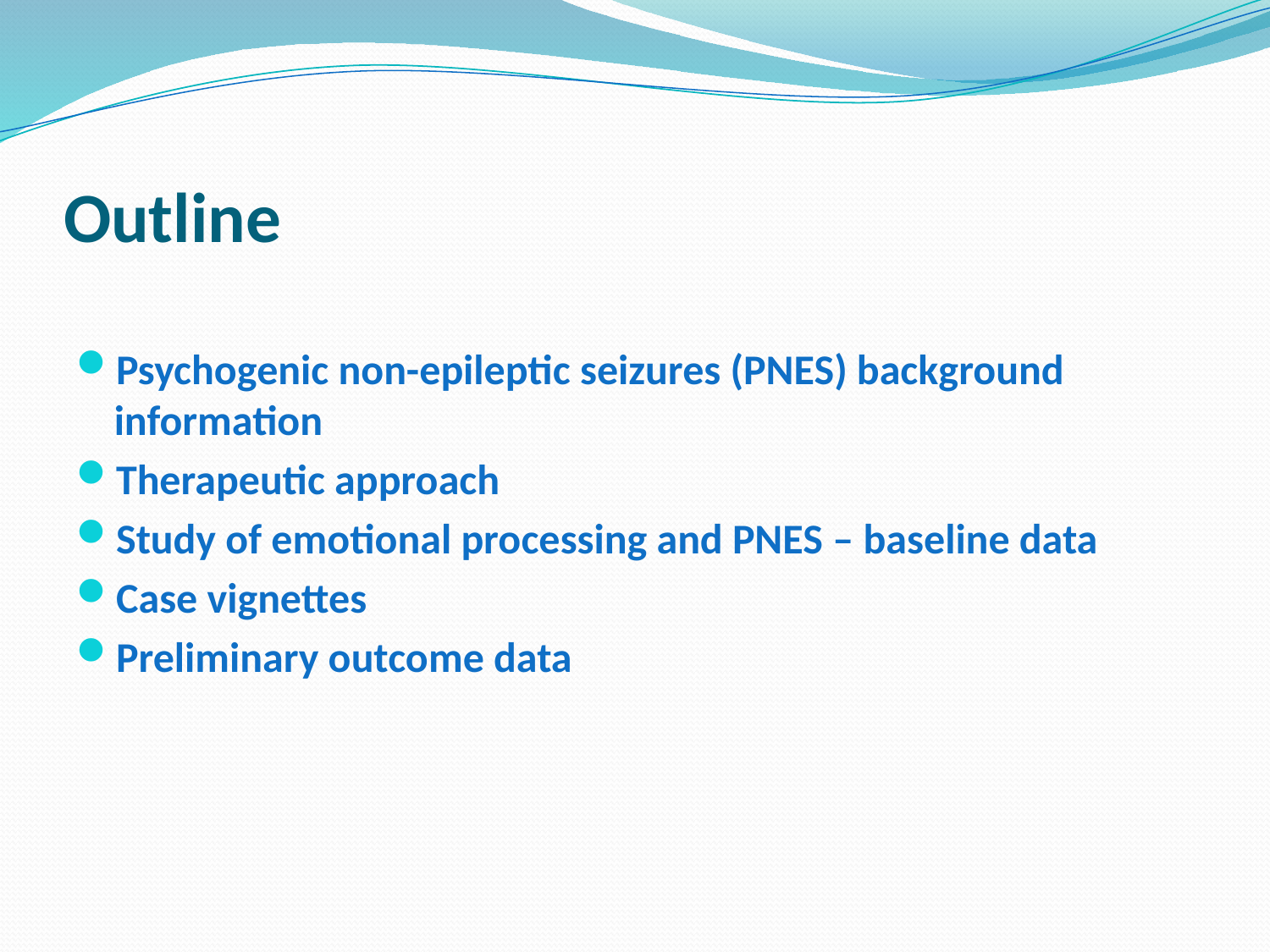

# Outline
Psychogenic non-epileptic seizures (PNES) background information
Therapeutic approach
Study of emotional processing and PNES – baseline data
Case vignettes
Preliminary outcome data